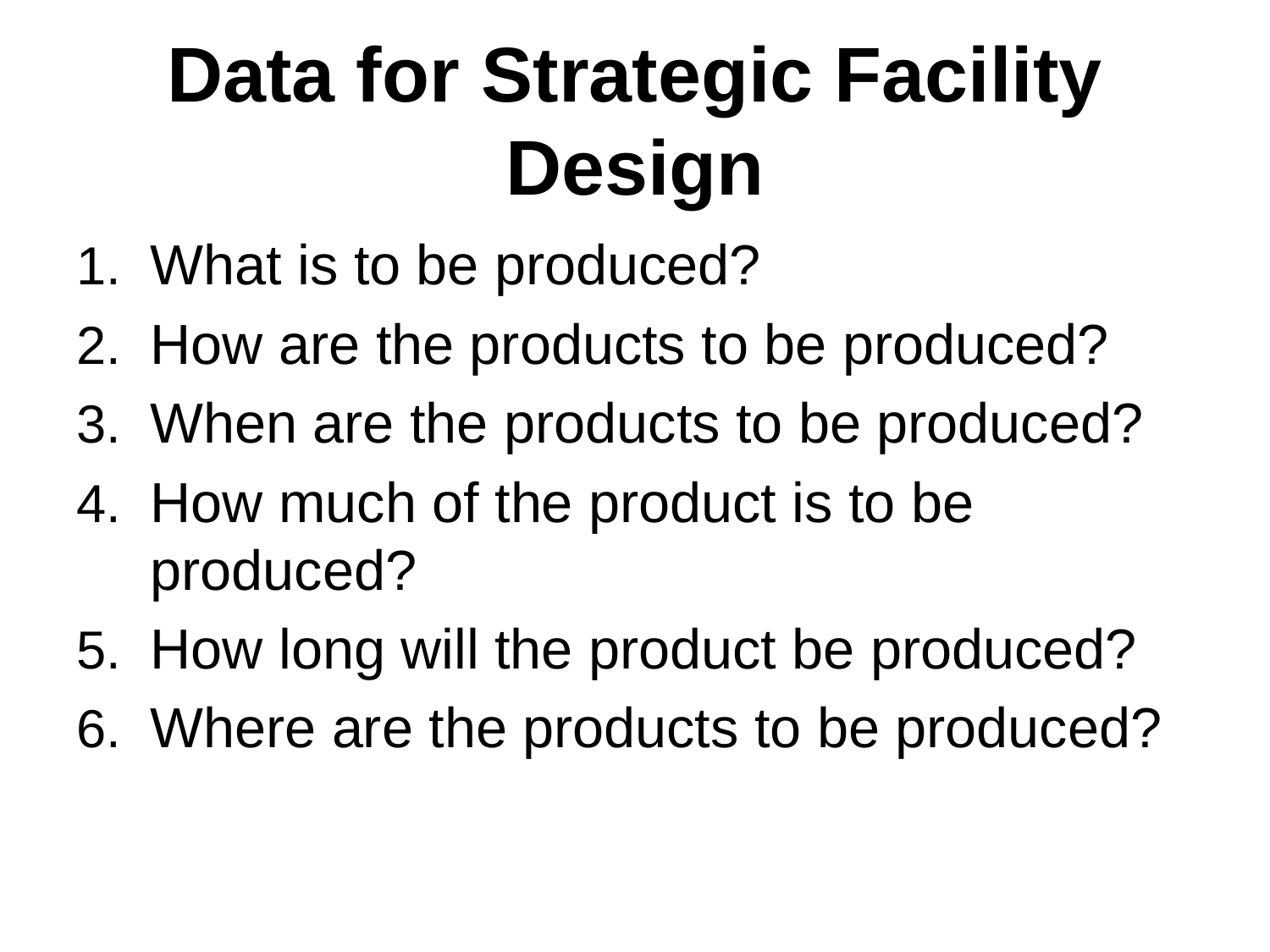

# Data for Strategic Facility Design
What is to be produced?
How are the products to be produced?
When are the products to be produced?
How much of the product is to be produced?
How long will the product be produced?
Where are the products to be produced?